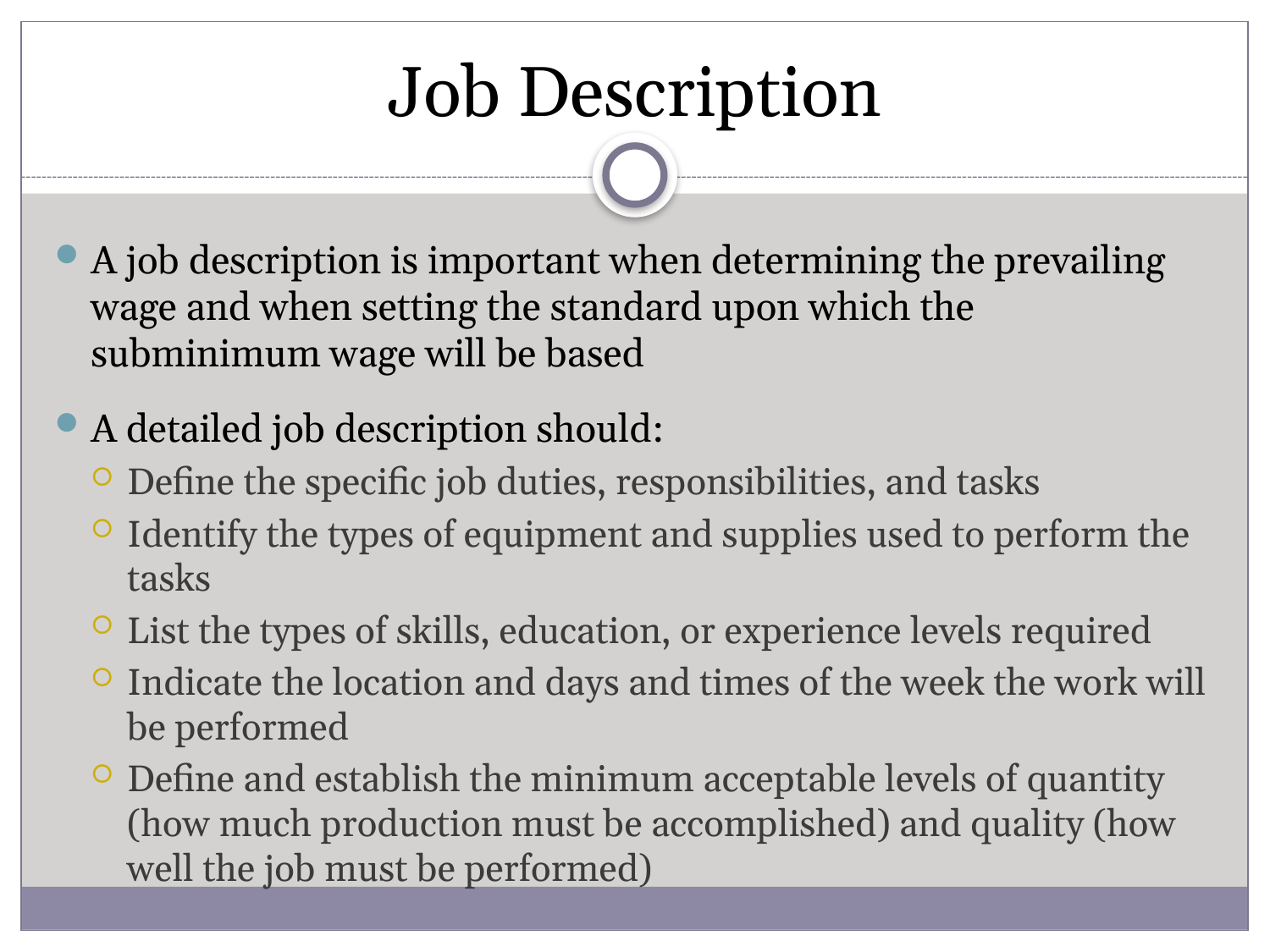

# Job Description

A job description is important when determining the prevailing wage and when setting the standard upon which the subminimum wage will be based

A detailed job description should:
Define the specific job duties, responsibilities, and tasks
Identify the types of equipment and supplies used to perform the tasks
List the types of skills, education, or experience levels required
Indicate the location and days and times of the week the work will be performed
Define and establish the minimum acceptable levels of quantity (how much production must be accomplished) and quality (how well the job must be performed)